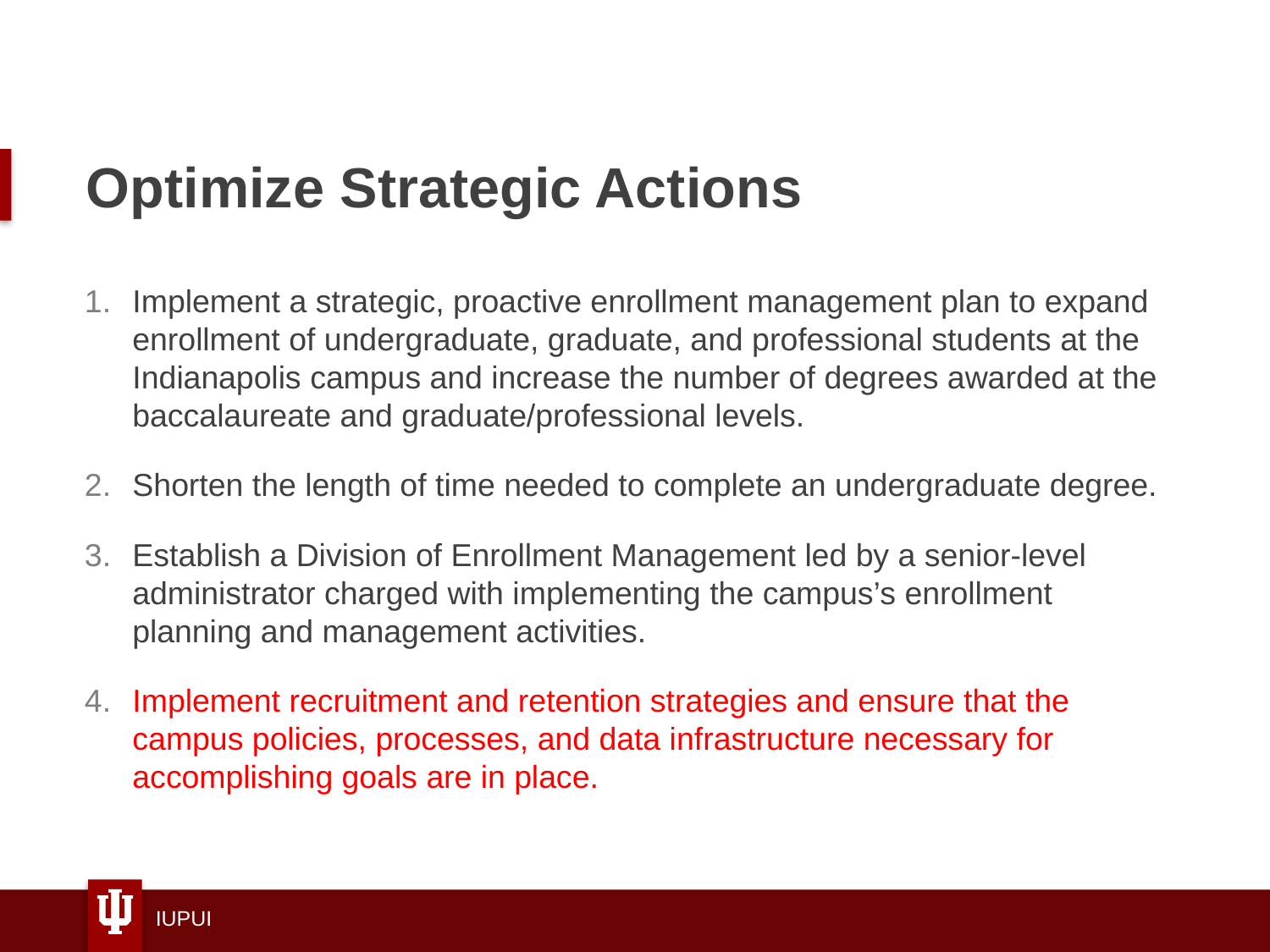

# Optimize Strategic Actions
Implement a strategic, proactive enrollment management plan to expand enrollment of undergraduate, graduate, and professional students at the Indianapolis campus and increase the number of degrees awarded at the baccalaureate and graduate/professional levels.
Shorten the length of time needed to complete an undergraduate degree.
Establish a Division of Enrollment Management led by a senior-level administrator charged with implementing the campus’s enrollment planning and management activities.
Implement recruitment and retention strategies and ensure that the campus policies, processes, and data infrastructure necessary for accomplishing goals are in place.